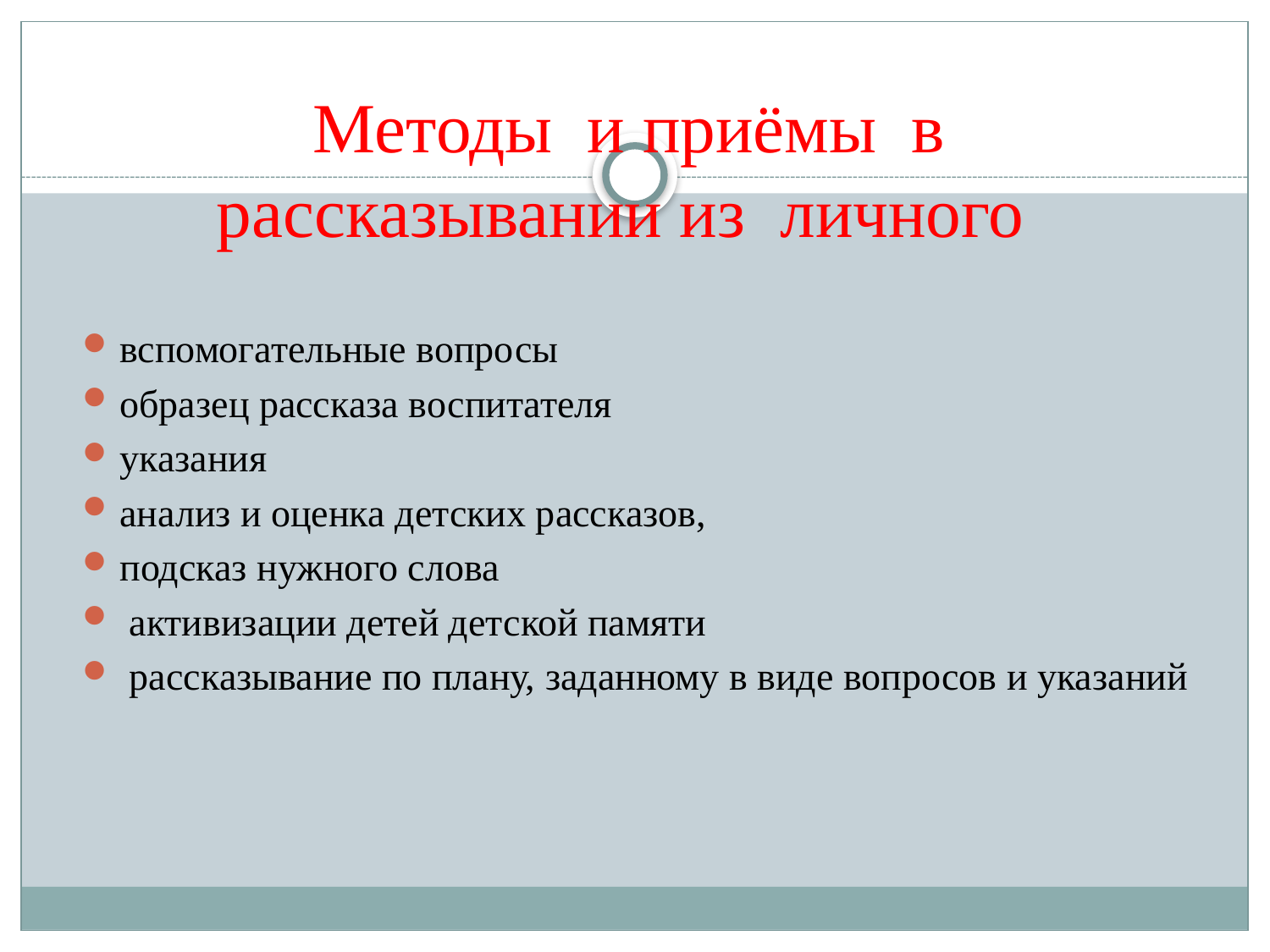

# Методы  и приёмы  в  рассказывании из  личного
вспомогательные вопросы
образец рассказа воспитателя
указания
анализ и оценка детских рассказов,
подсказ нужного слова
 активизации детей детской памяти
 рассказывание по плану, заданному в виде вопросов и указаний